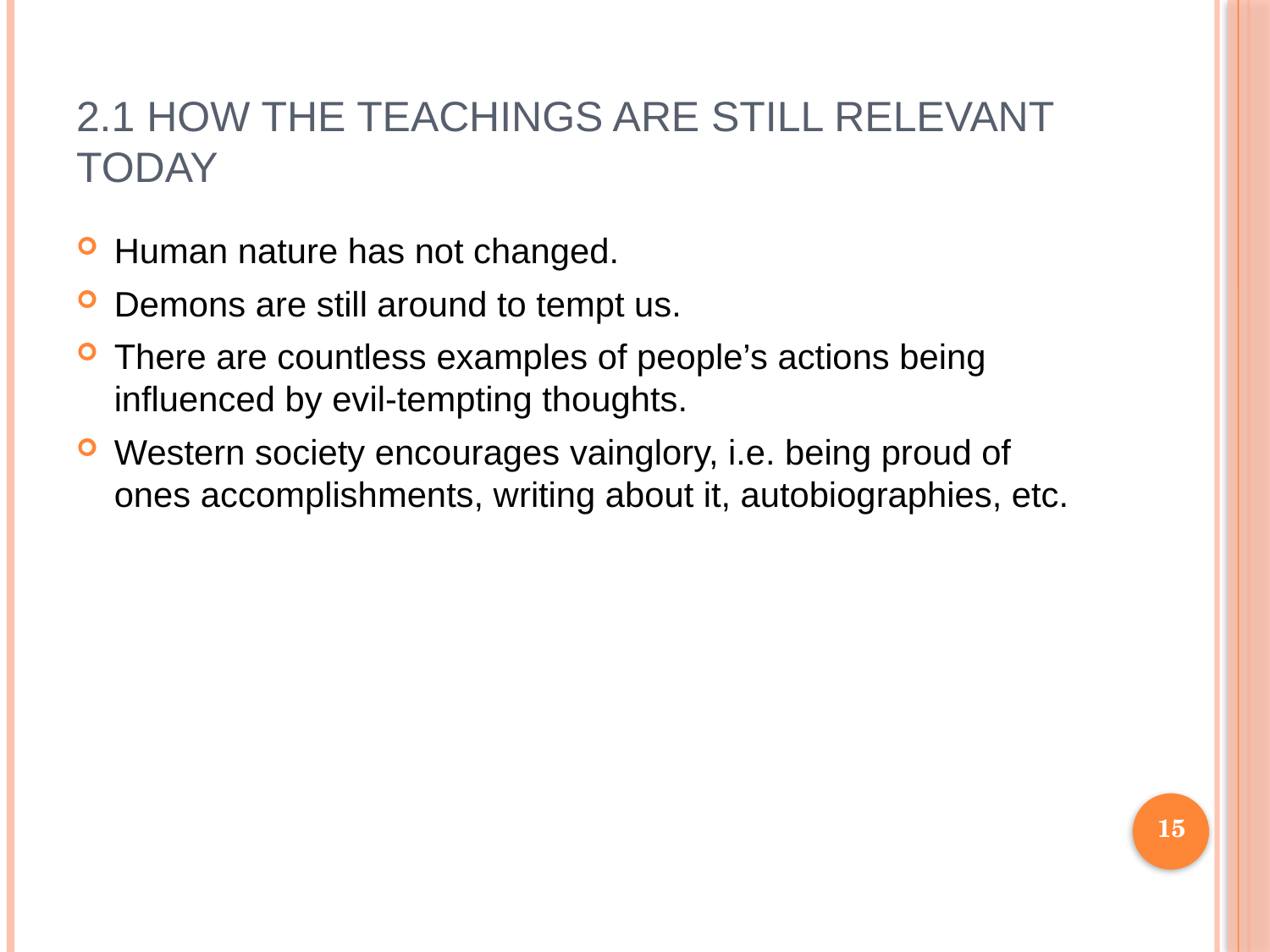

# 2.1 HOW THE TEACHINGS ARE STILL RELEVANT TODAY
Human nature has not changed.
Demons are still around to tempt us.
There are countless examples of people’s actions being influenced by evil-tempting thoughts.
Western society encourages vainglory, i.e. being proud of ones accomplishments, writing about it, autobiographies, etc.

15